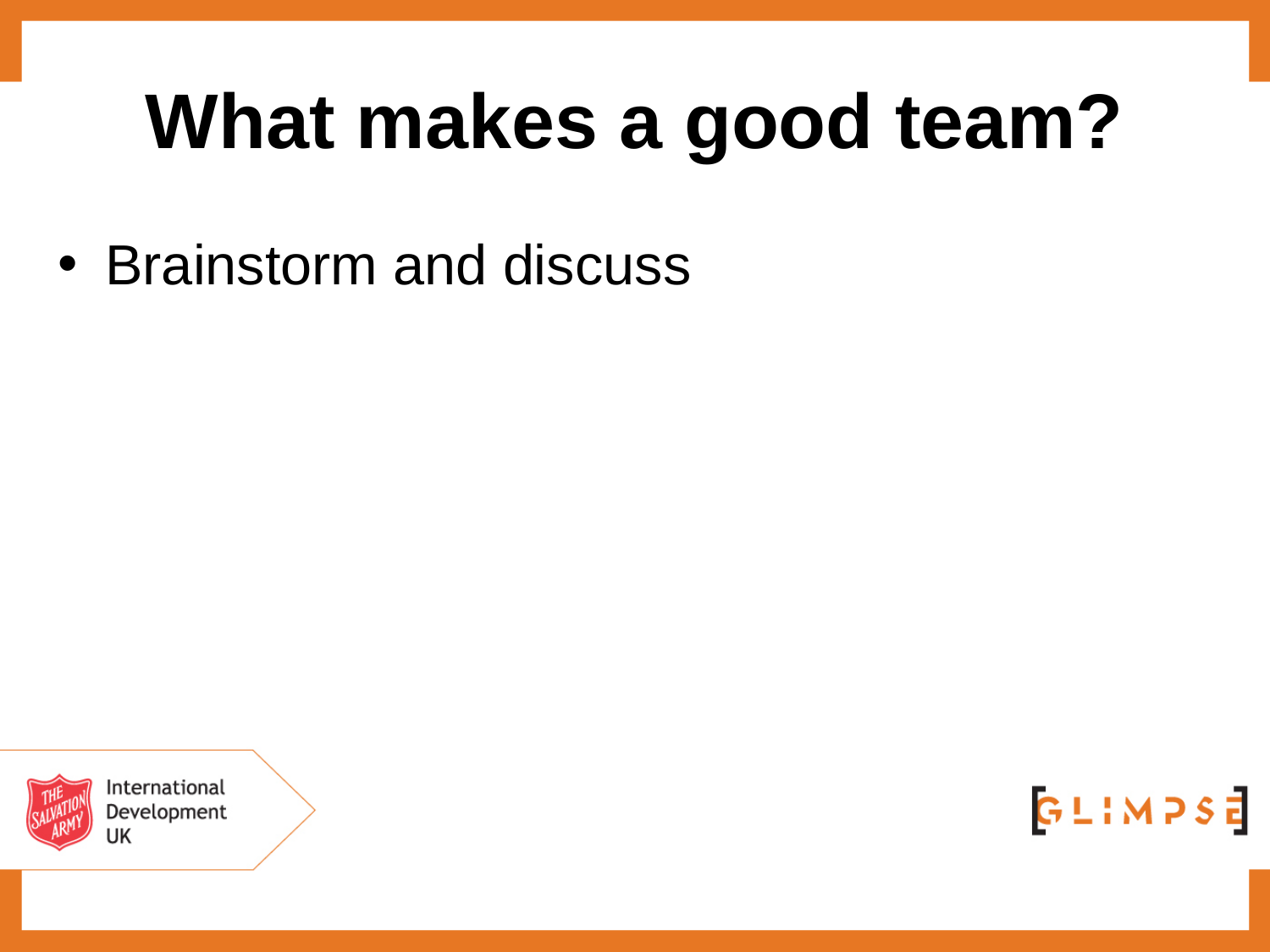

# What makes a good team?
Brainstorm and discuss